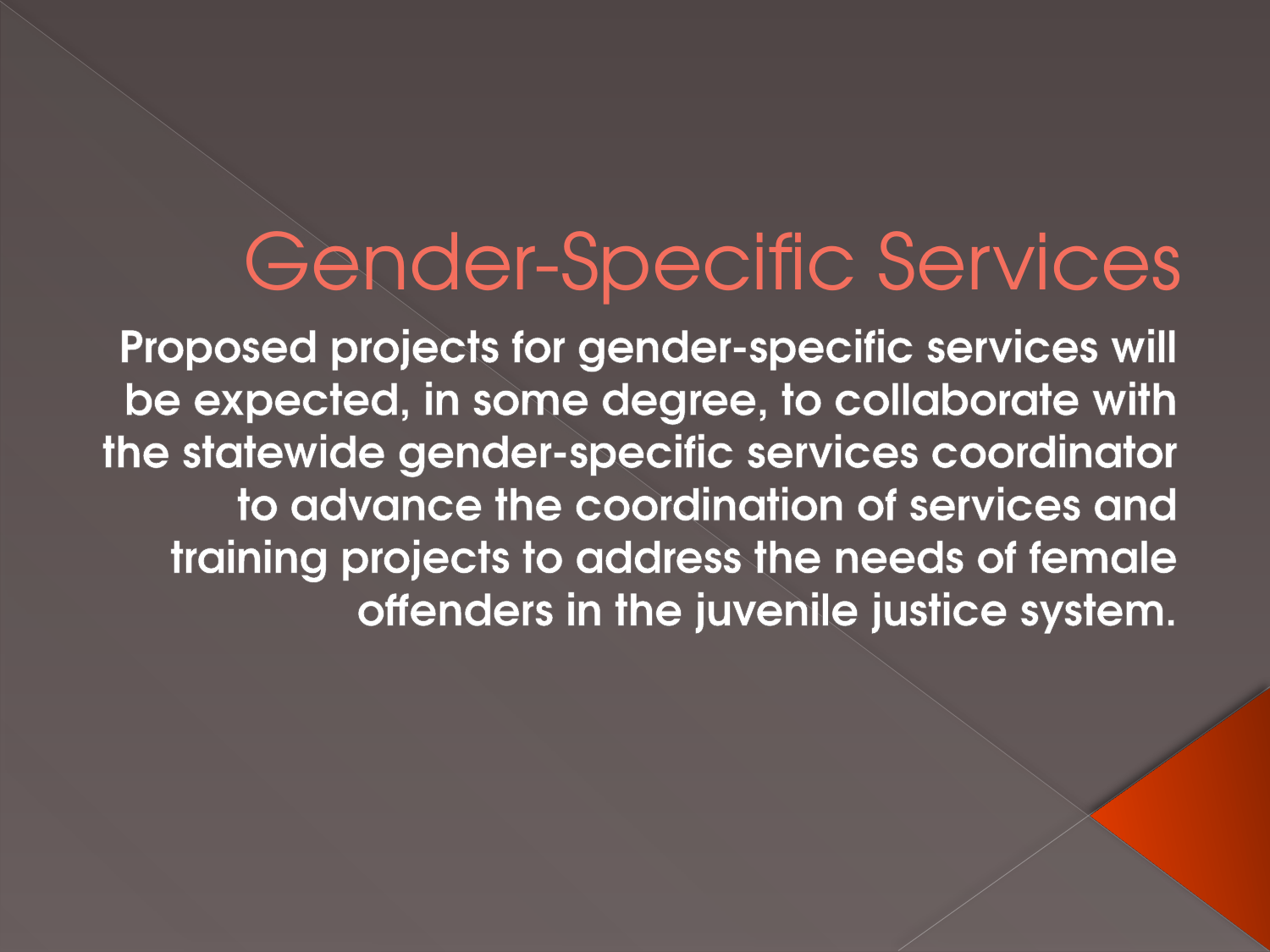

# Gender-Specific Services
Proposed projects for gender-specific services will be expected, in some degree, to collaborate with the statewide gender-specific services coordinator to advance the coordination of services and training projects to address the needs of female offenders in the juvenile justice system.